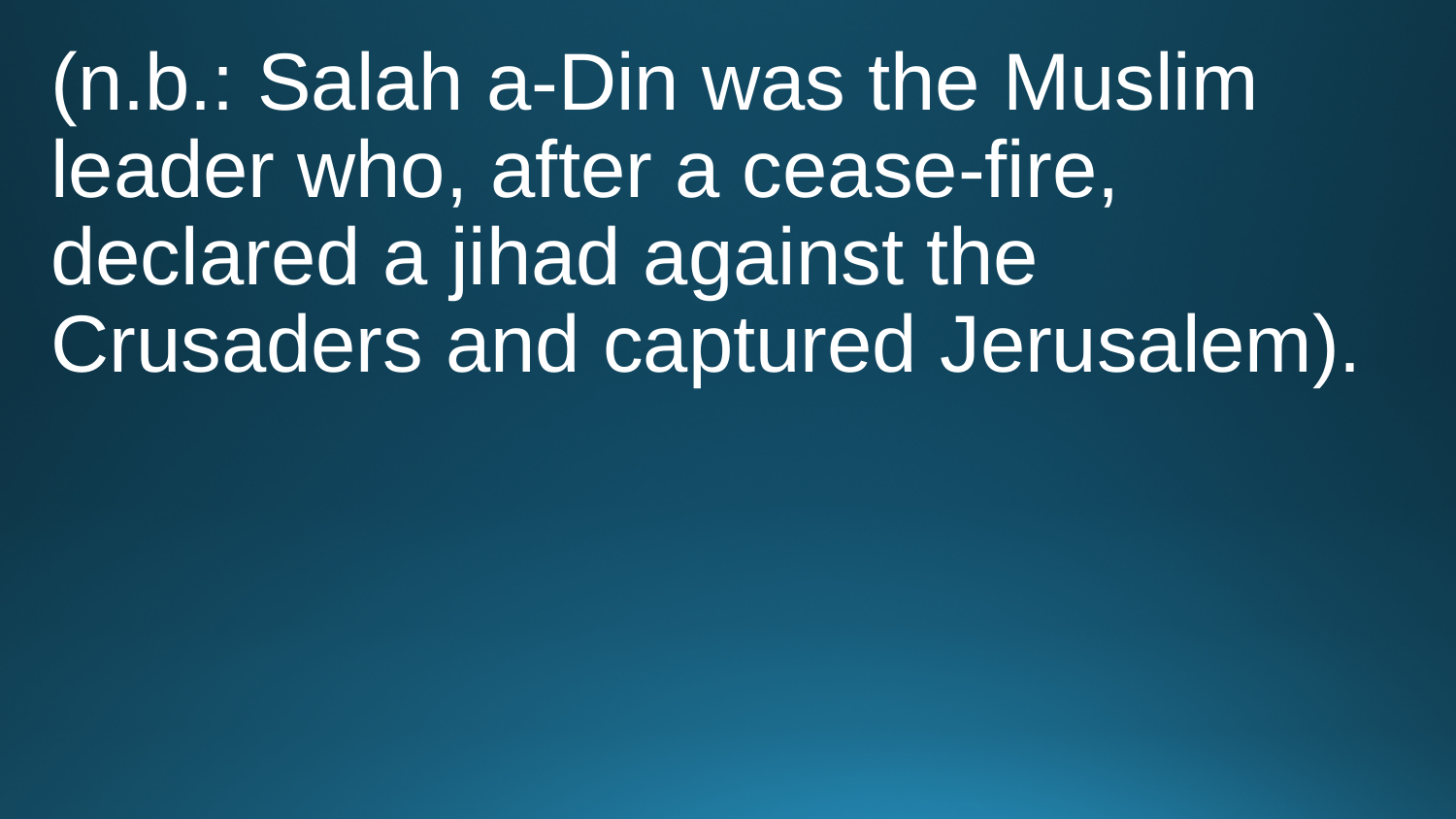

(n.b.: Salah a-Din was the Muslim leader who, after a cease-fire, declared a jihad against the Crusaders and captured Jerusalem).